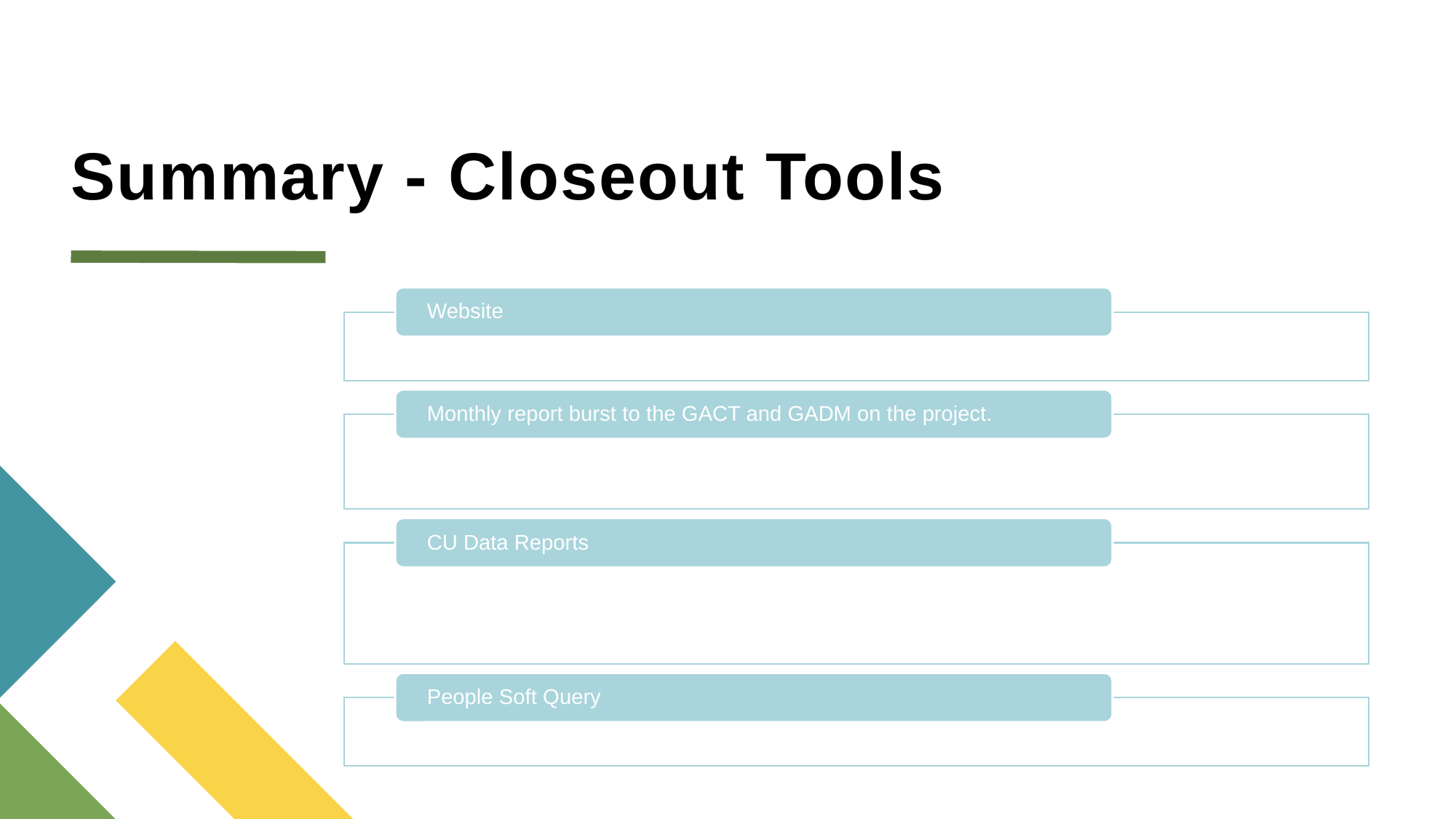

# Summary - Closeout Tools
https://research.cuanschutz.edu/ogc/home/ogc-teams/post-award/closeout-procedures
Website
GM01 Report  BEFORE END DATE
GM02 and GM03 Report AFTER END DATE
Monthly report burst to the GACT and GADM on the project.
Trial Balance Summary
Payments Received Report
EPERS status by Project CU Data
CU Data Reports
Billing Inquiry by Project
People Soft Query